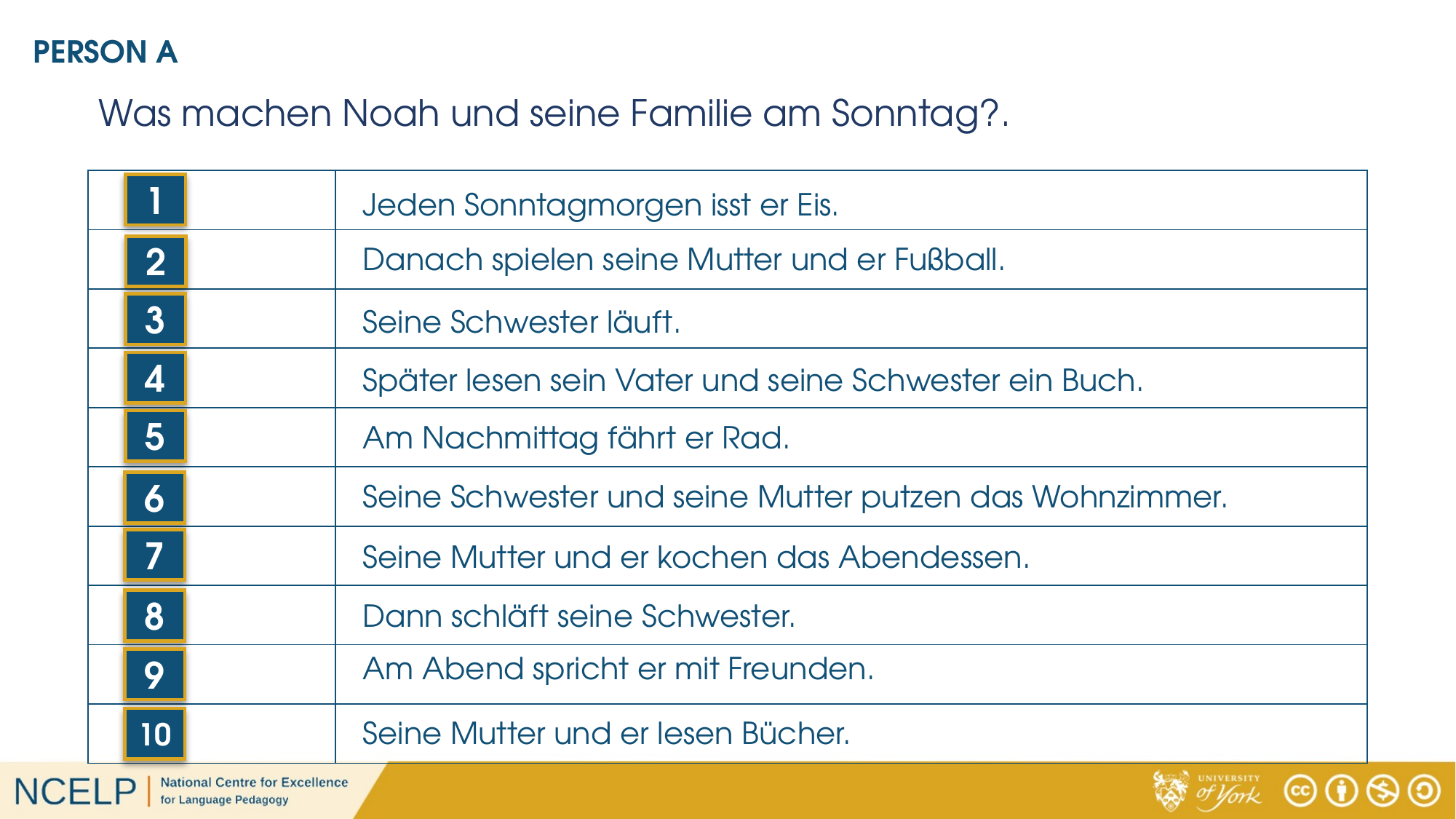

PERSON A
# German
Was machen Noah und seine Familie am Sonntag?.
|  |  |
| --- | --- |
|  |  |
|  |  |
|  |  |
|  |  |
|  |  |
|  |  |
|  |  |
|  |  |
|  |  |
1
Jeden Sonntagmorgen isst er Eis.
Danach spielen seine Mutter und er Fußball.
2
3
Seine Schwester läuft.
4
Später lesen sein Vater und seine Schwester ein Buch.
5
Am Nachmittag fährt er Rad.
Seine Schwester und seine Mutter putzen das Wohnzimmer.
6
7
Seine Mutter und er kochen das Abendessen.
8
Dann schläft seine Schwester.
Am Abend spricht er mit Freunden.
9
10
Seine Mutter und er lesen Bücher.